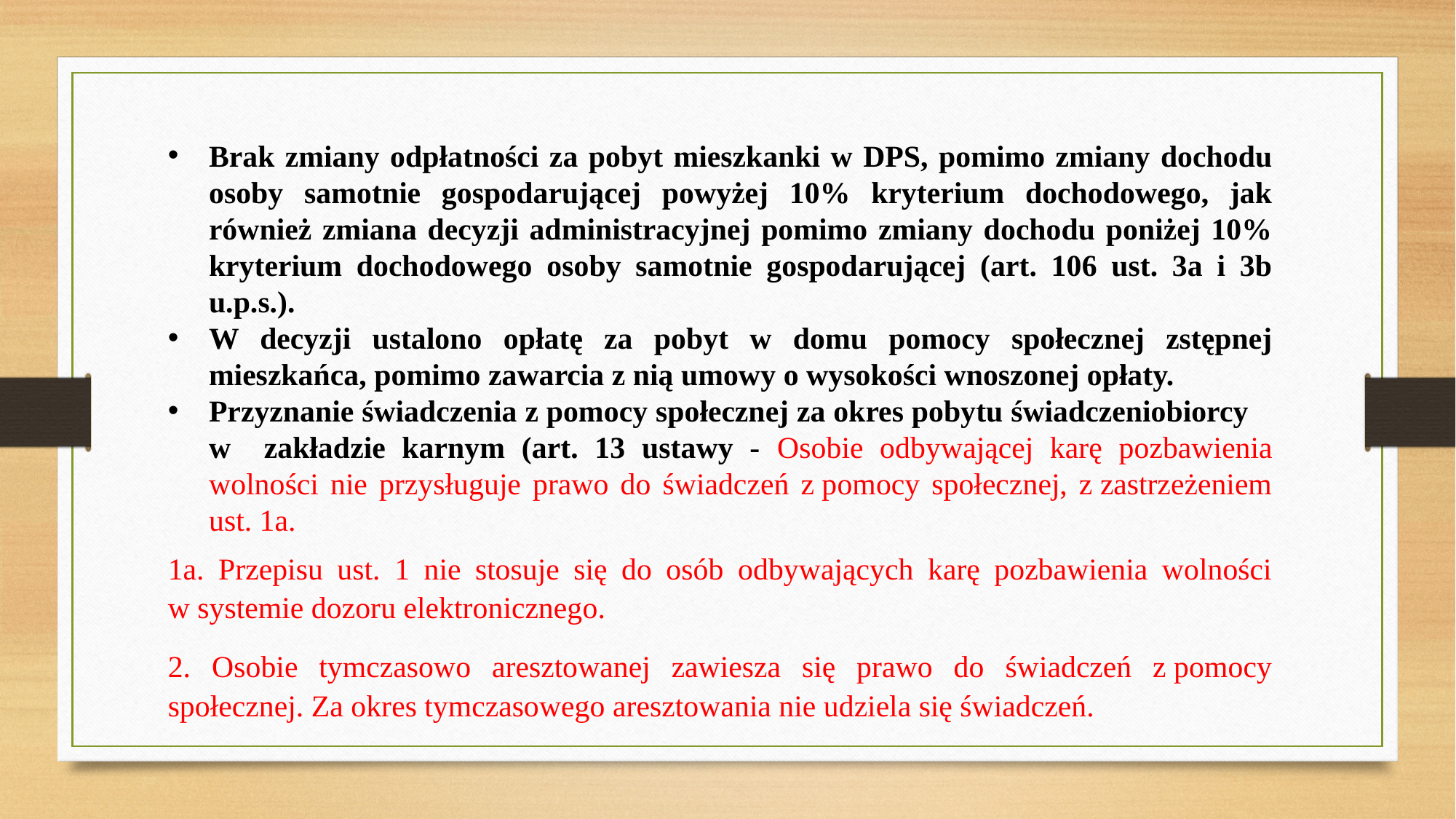

Brak zmiany odpłatności za pobyt mieszkanki w DPS, pomimo zmiany dochodu osoby samotnie gospodarującej powyżej 10% kryterium dochodowego, jak również zmiana decyzji administracyjnej pomimo zmiany dochodu poniżej 10% kryterium dochodowego osoby samotnie gospodarującej (art. 106 ust. 3a i 3b u.p.s.).
W decyzji ustalono opłatę za pobyt w domu pomocy społecznej zstępnej mieszkańca, pomimo zawarcia z nią umowy o wysokości wnoszonej opłaty.
Przyznanie świadczenia z pomocy społecznej za okres pobytu świadczeniobiorcy    w  zakładzie karnym (art. 13 ustawy - Osobie odbywającej karę pozbawienia wolności nie przysługuje prawo do świadczeń z pomocy społecznej, z zastrzeżeniem ust. 1a.
1a. Przepisu ust. 1 nie stosuje się do osób odbywających karę pozbawienia wolności w systemie dozoru elektronicznego.
2. Osobie tymczasowo aresztowanej zawiesza się prawo do świadczeń z pomocy społecznej. Za okres tymczasowego aresztowania nie udziela się świadczeń.